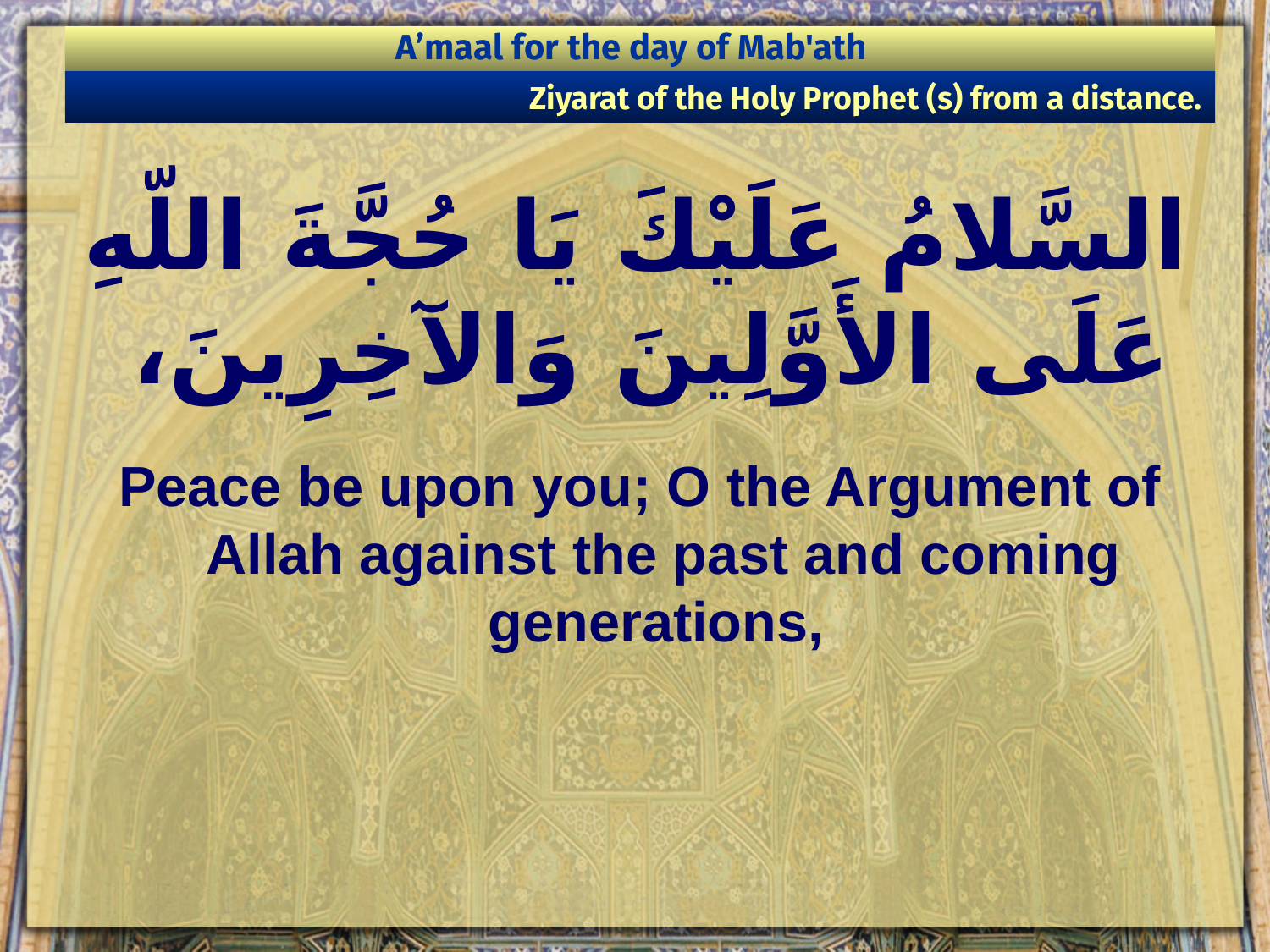

A’maal for the day of Mab'ath
Ziyarat of the Holy Prophet (s) from a distance.
# السَّلامُ عَلَيْكَ يَا حُجَّةَ اللّهِ عَلَى الأَوَّلِينَ وَالآخِرِينَ،
Peace be upon you; O the Argument of Allah against the past and coming generations,